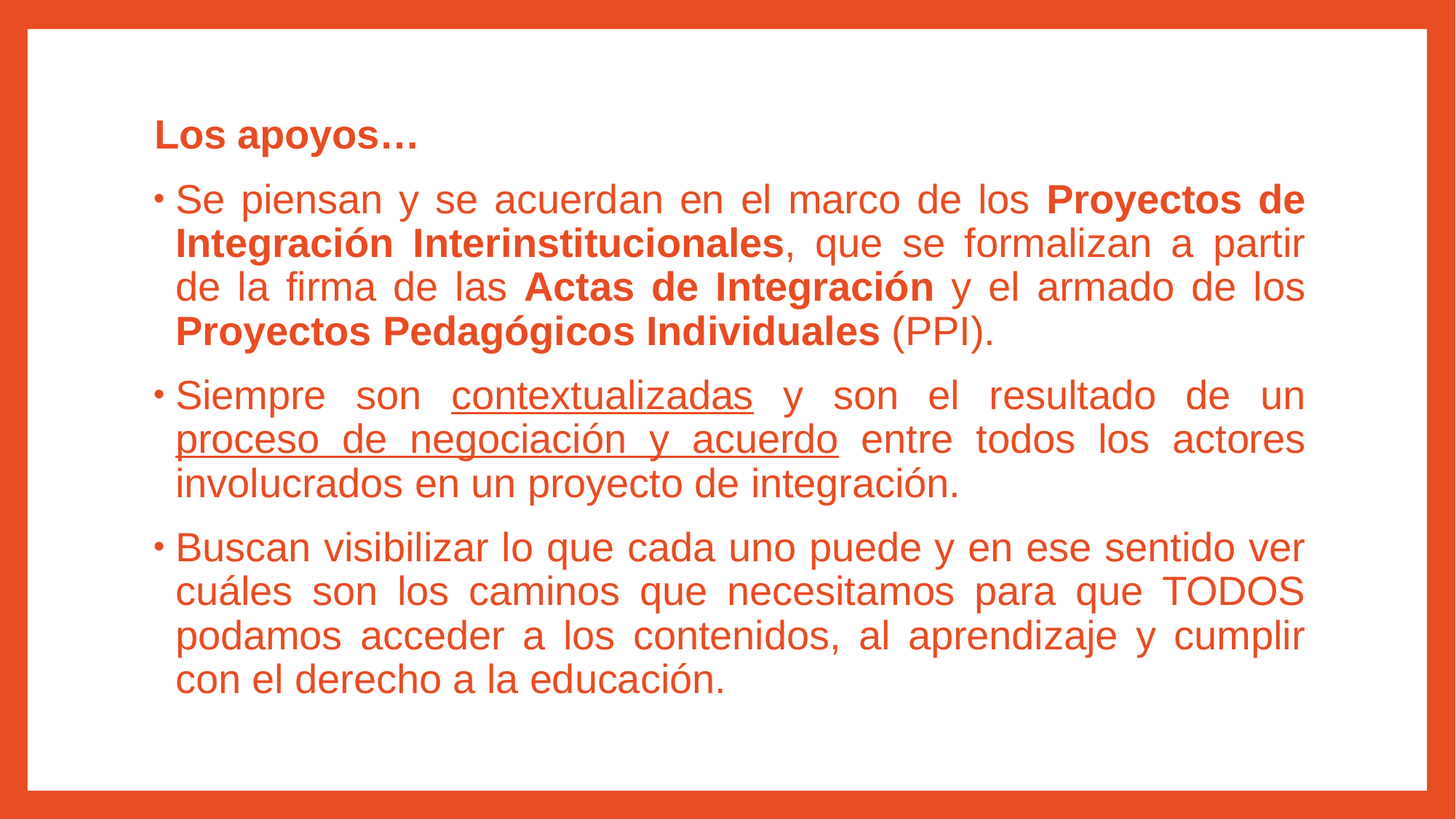

Los apoyos…
Se piensan y se acuerdan en el marco de los Proyectos de Integración Interinstitucionales, que se formalizan a partir de la firma de las Actas de Integración y el armado de los Proyectos Pedagógicos Individuales (PPI).
Siempre son contextualizadas y son el resultado de un proceso de negociación y acuerdo entre todos los actores involucrados en un proyecto de integración.
Buscan visibilizar lo que cada uno puede y en ese sentido ver cuáles son los caminos que necesitamos para que TODOS podamos acceder a los contenidos, al aprendizaje y cumplir con el derecho a la educación.